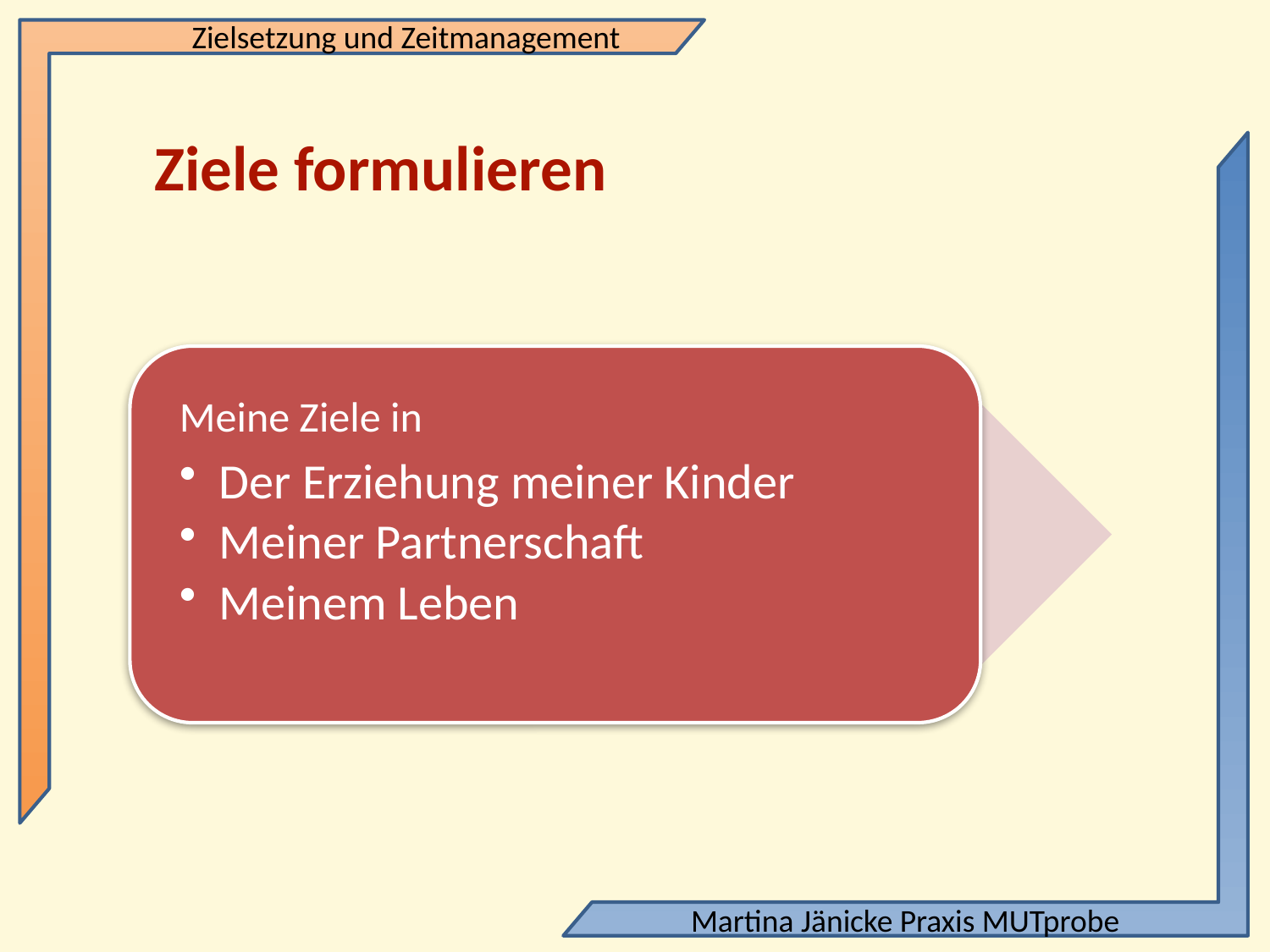

Ziele formulieren
Meine Ziele in
Der Erziehung meiner Kinder
Meiner Partnerschaft
Meinem Leben